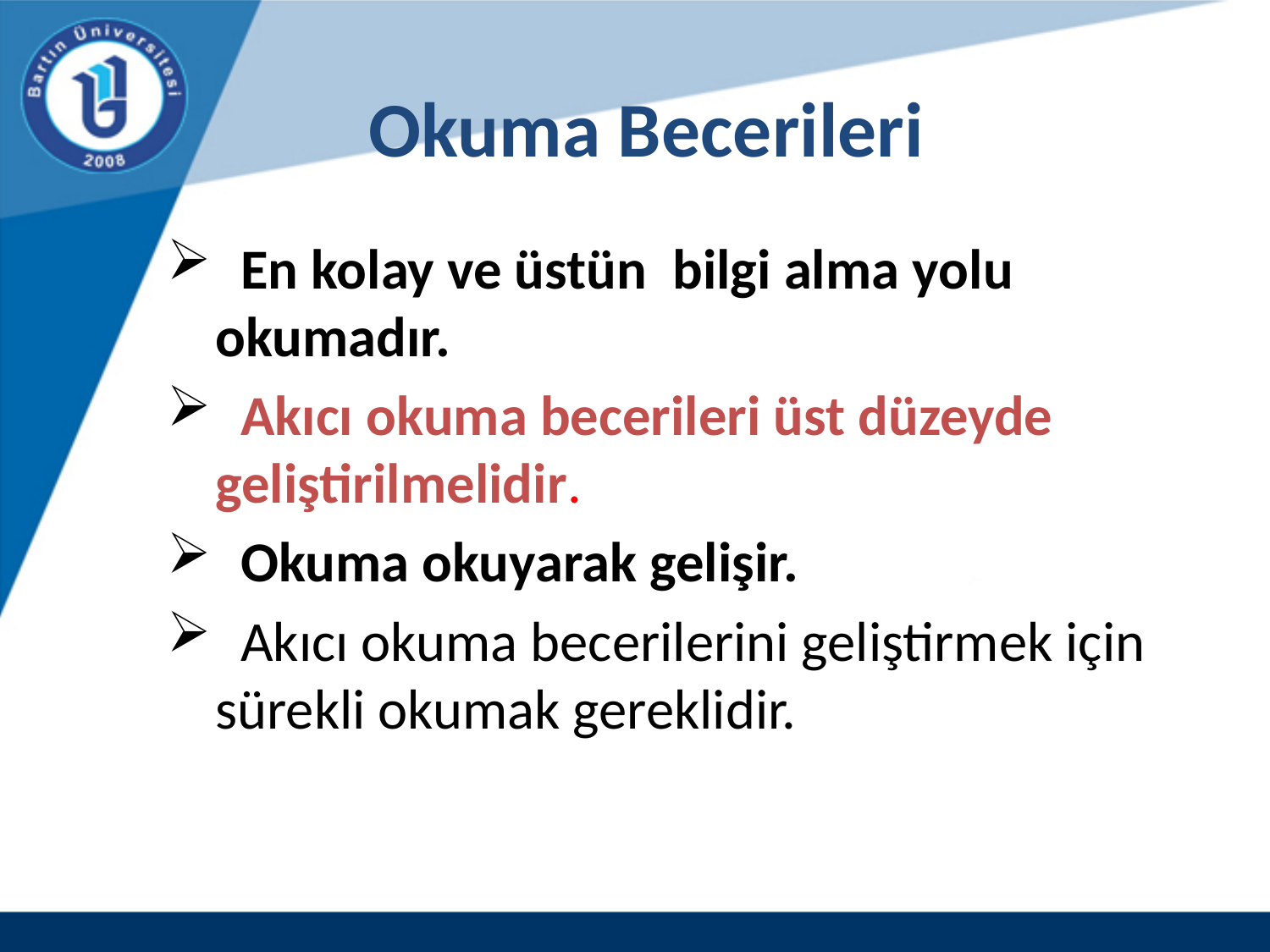

# Okuma Becerileri
  En kolay ve üstün  bilgi alma yolu okumadır.
  Akıcı okuma becerileri üst düzeyde geliştirilmelidir.
  Okuma okuyarak gelişir.
  Akıcı okuma becerilerini geliştirmek için sürekli okumak gereklidir.